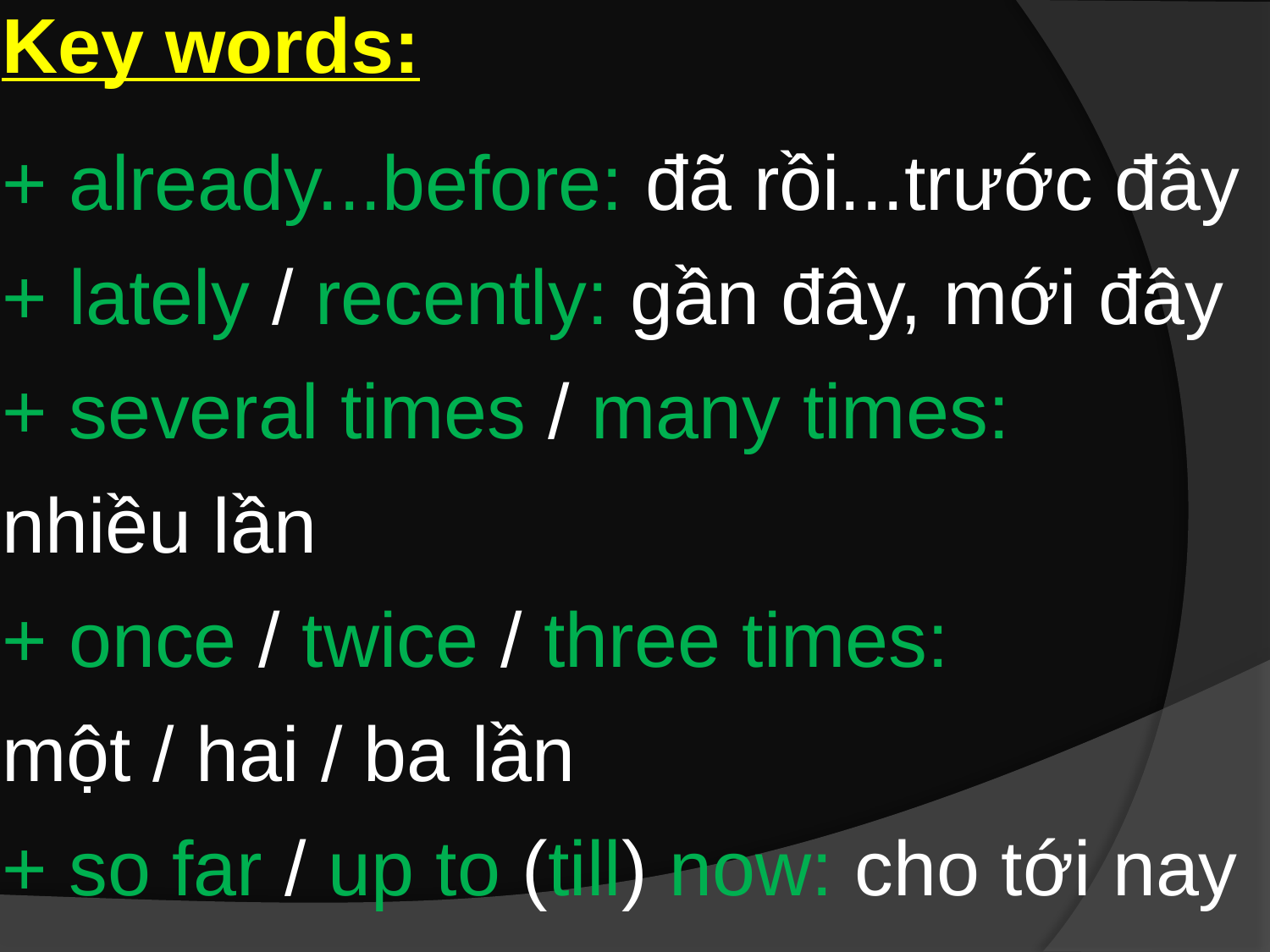

Key words:

+ already...before: đã rồi...trước đây
+ lately / recently: gần đây, mới đây
+ several times / many times:
nhiều lần
+ once / twice / three times:
một / hai / ba lần
+ so far / up to (till) now: cho tới nay